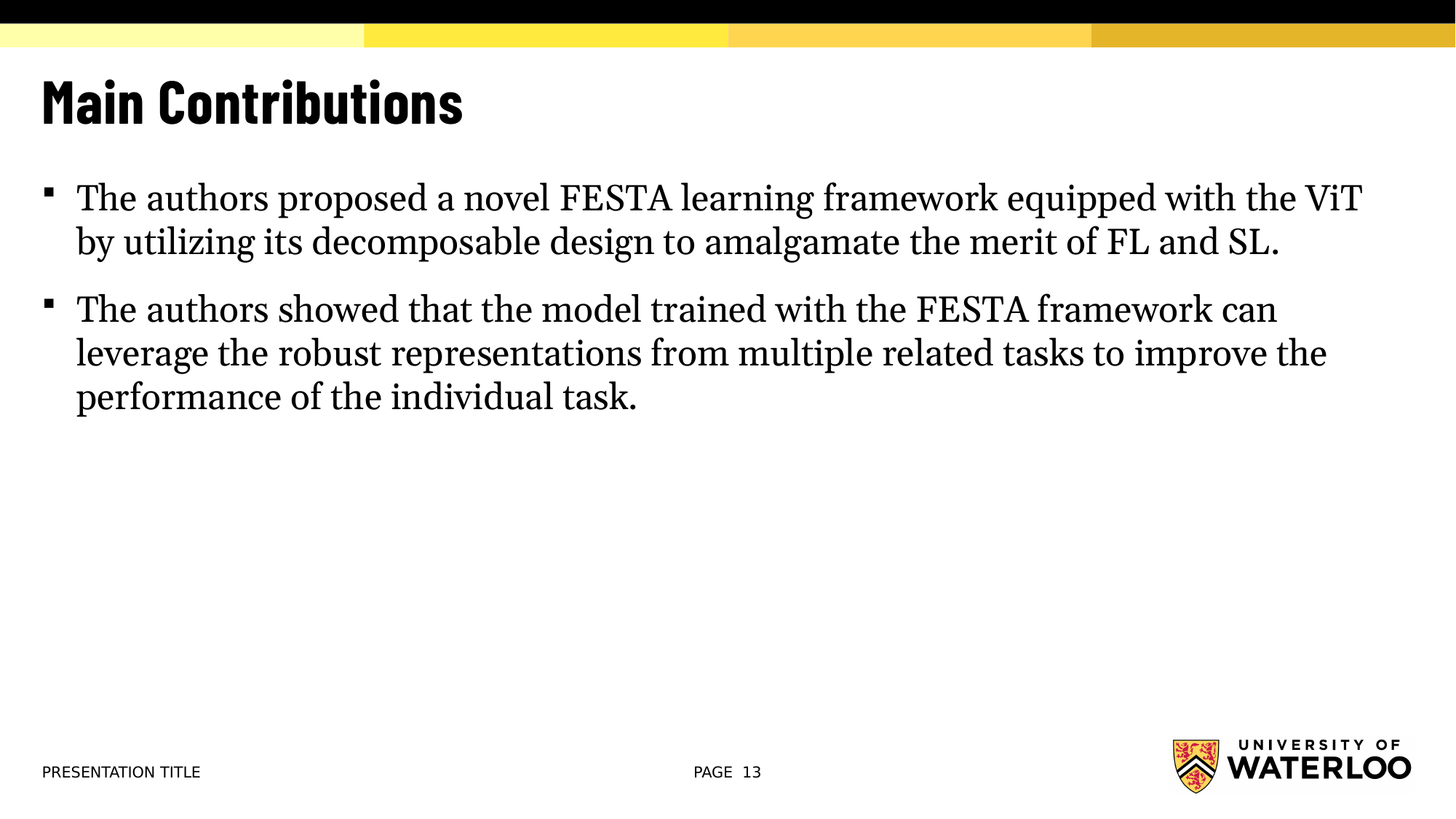

# Main Contributions
The authors proposed a novel FESTA learning framework equipped with the ViT by utilizing its decomposable design to amalgamate the merit of FL and SL.
The authors showed that the model trained with the FESTA framework can leverage the robust representations from multiple related tasks to improve the performance of the individual task.

PRESENTATION TITLE
PAGE  13